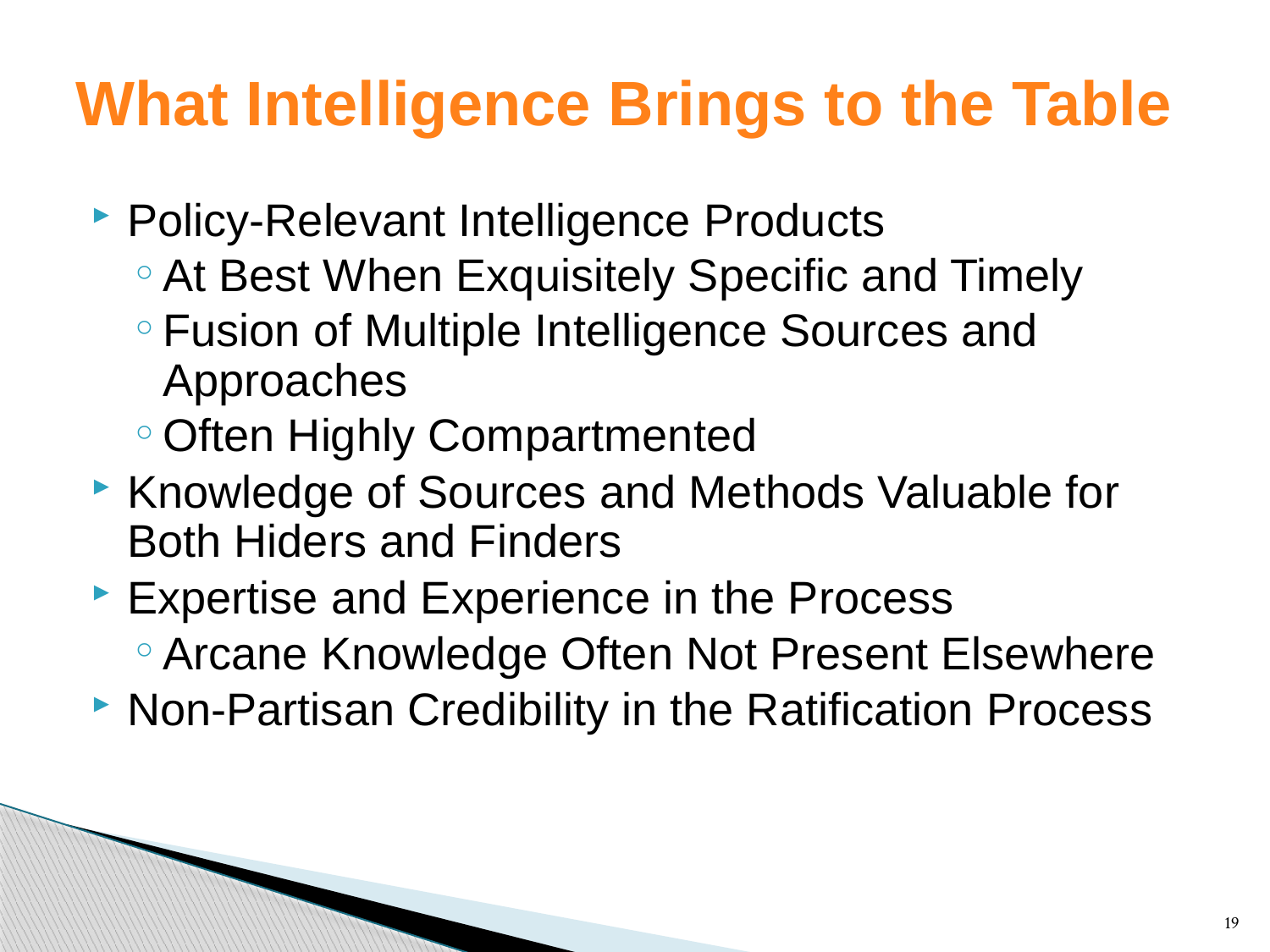

# What Intelligence Brings to the Table
Policy-Relevant Intelligence Products
At Best When Exquisitely Specific and Timely
Fusion of Multiple Intelligence Sources and Approaches
Often Highly Compartmented
Knowledge of Sources and Methods Valuable for Both Hiders and Finders
Expertise and Experience in the Process
Arcane Knowledge Often Not Present Elsewhere
Non-Partisan Credibility in the Ratification Process
19